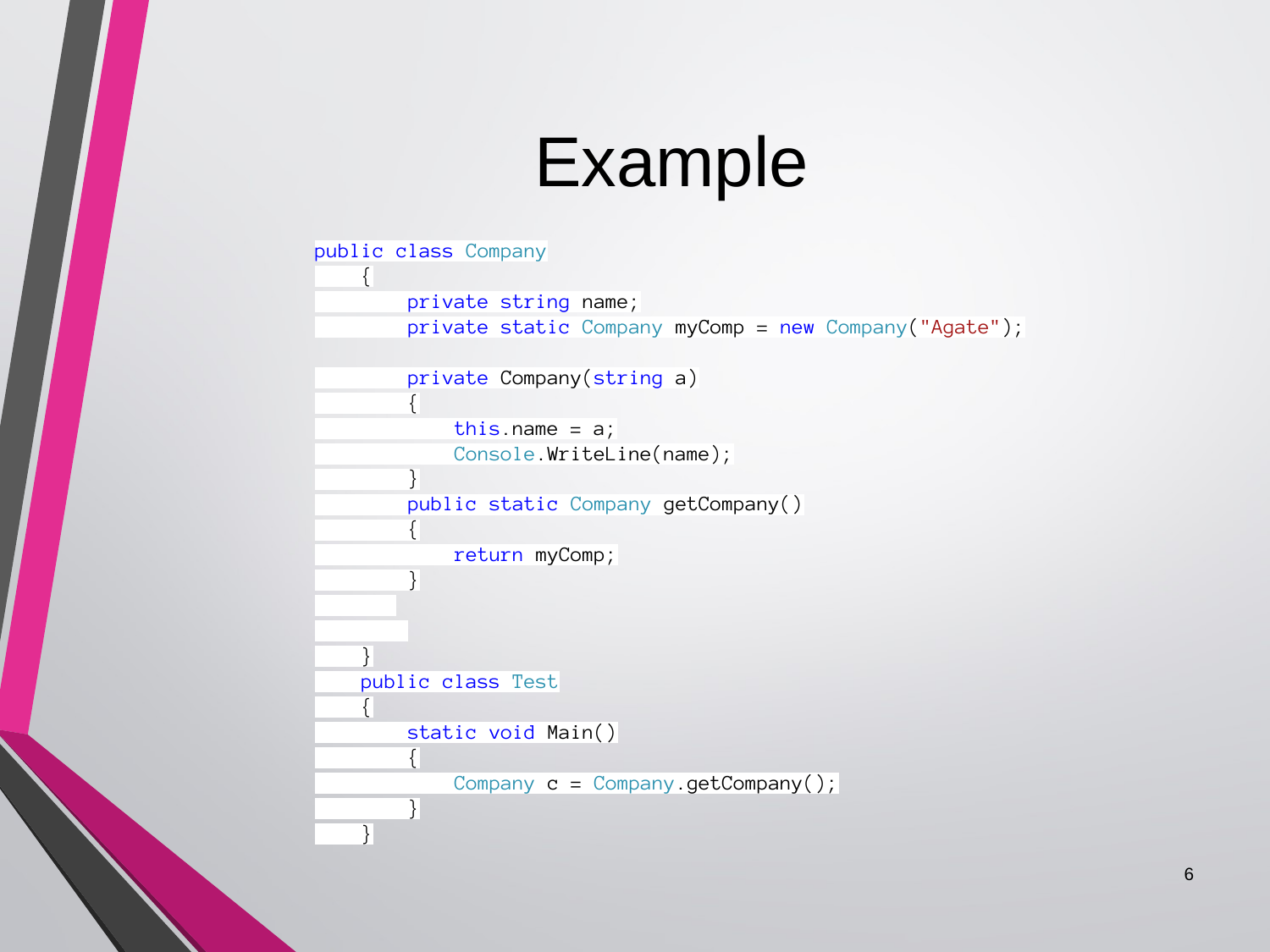

# Example
public class Company
    {
        private string name;
        private static Company myComp = new Company("Agate");

        private Company(string a)
        {
            this.name = a;
            Console.WriteLine(name);
        }
        public static Company getCompany()
        {
            return myComp;
        }

    }
    public class Test
    {
        static void Main()
        {
            Company c = Company.getCompany();
        }
    }

6